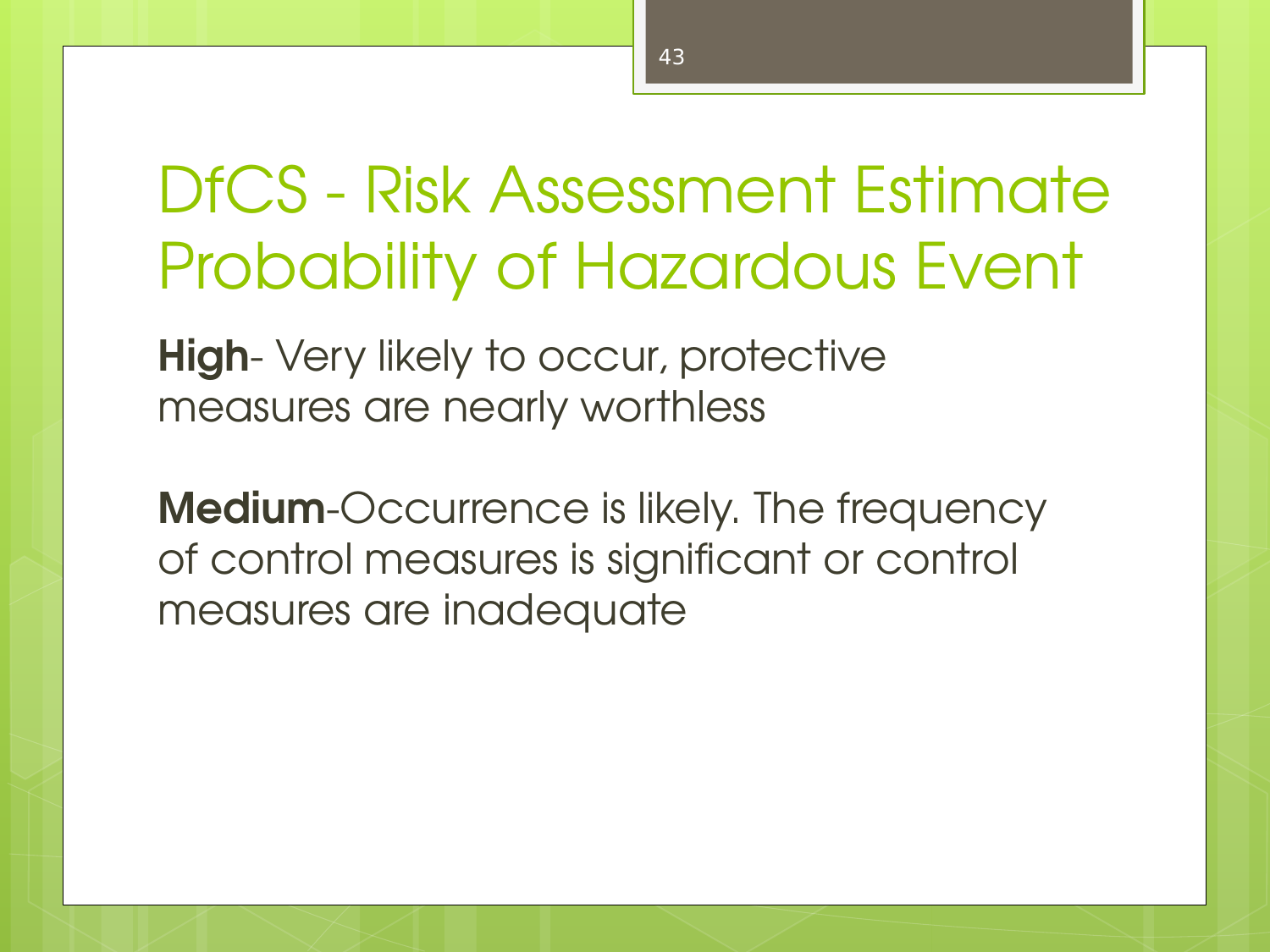

43
# DfCS - Risk Assessment Estimate Probability of Hazardous Event
High- Very likely to occur, protective measures are nearly worthless

Medium-Occurrence is likely. The frequency of control measures is significant or control measures are inadequate